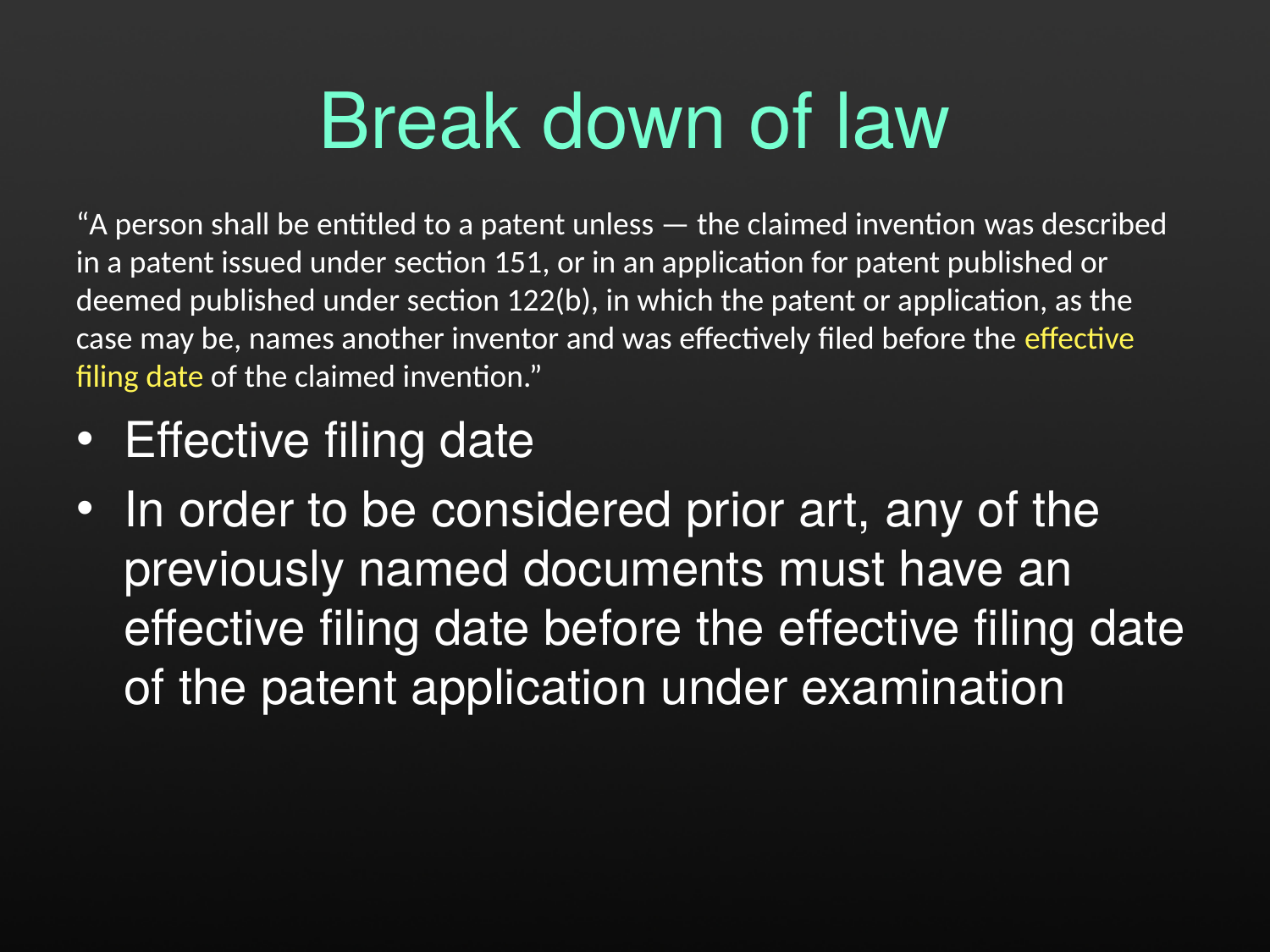

# Break down of law
“A person shall be entitled to a patent unless — the claimed invention was described in a patent issued under section 151, or in an application for patent published or deemed published under section 122(b), in which the patent or application, as the case may be, names another inventor and was effectively filed before the effective filing date of the claimed invention.”
Effective filing date
In order to be considered prior art, any of the previously named documents must have an effective filing date before the effective filing date of the patent application under examination